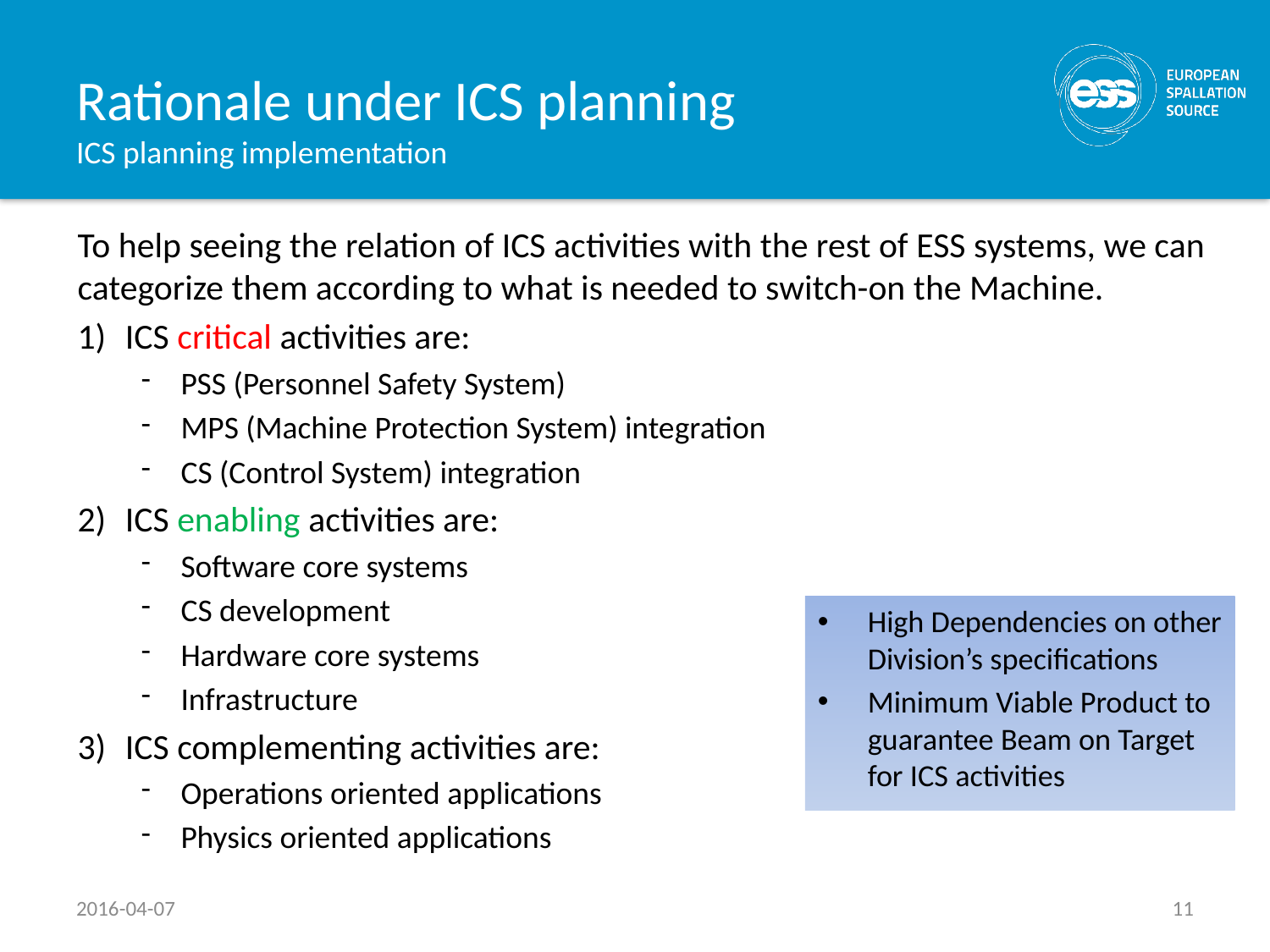

# Rationale under ICS planning ICS planning implementation
To help seeing the relation of ICS activities with the rest of ESS systems, we can categorize them according to what is needed to switch-on the Machine.
ICS critical activities are:
PSS (Personnel Safety System)
MPS (Machine Protection System) integration
CS (Control System) integration
ICS enabling activities are:
Software core systems
CS development
Hardware core systems
Infrastructure
ICS complementing activities are:
Operations oriented applications
Physics oriented applications
High Dependencies on other Division’s specifications
Minimum Viable Product to guarantee Beam on Target for ICS activities
2016-04-07
11